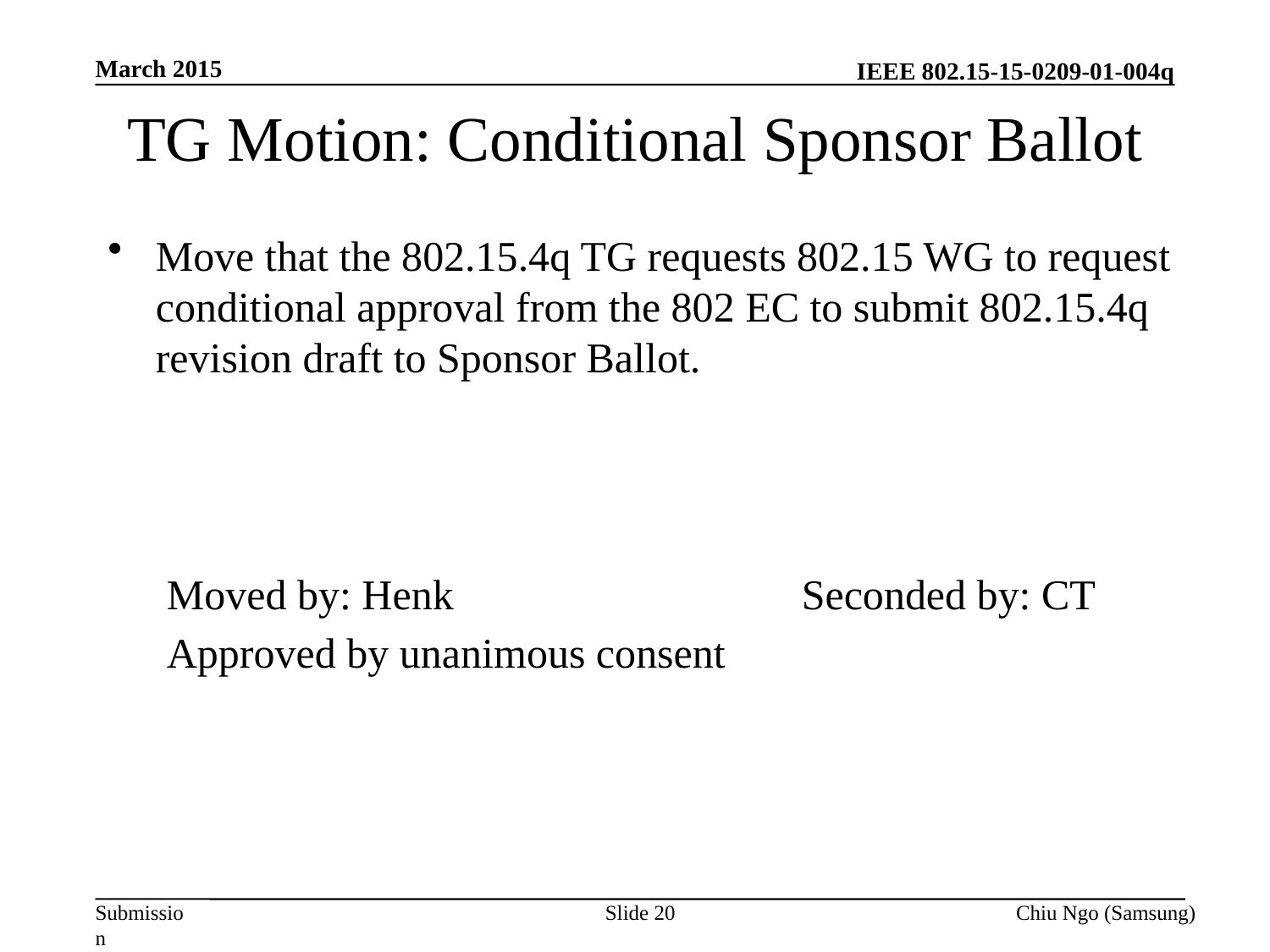

March 2015
# TG Motion: Conditional Sponsor Ballot
Move that the 802.15.4q TG requests 802.15 WG to request conditional approval from the 802 EC to submit 802.15.4q revision draft to Sponsor Ballot.

Moved by: Henk			Seconded by: CT
Approved by unanimous consent

Slide 20
Chiu Ngo (Samsung)